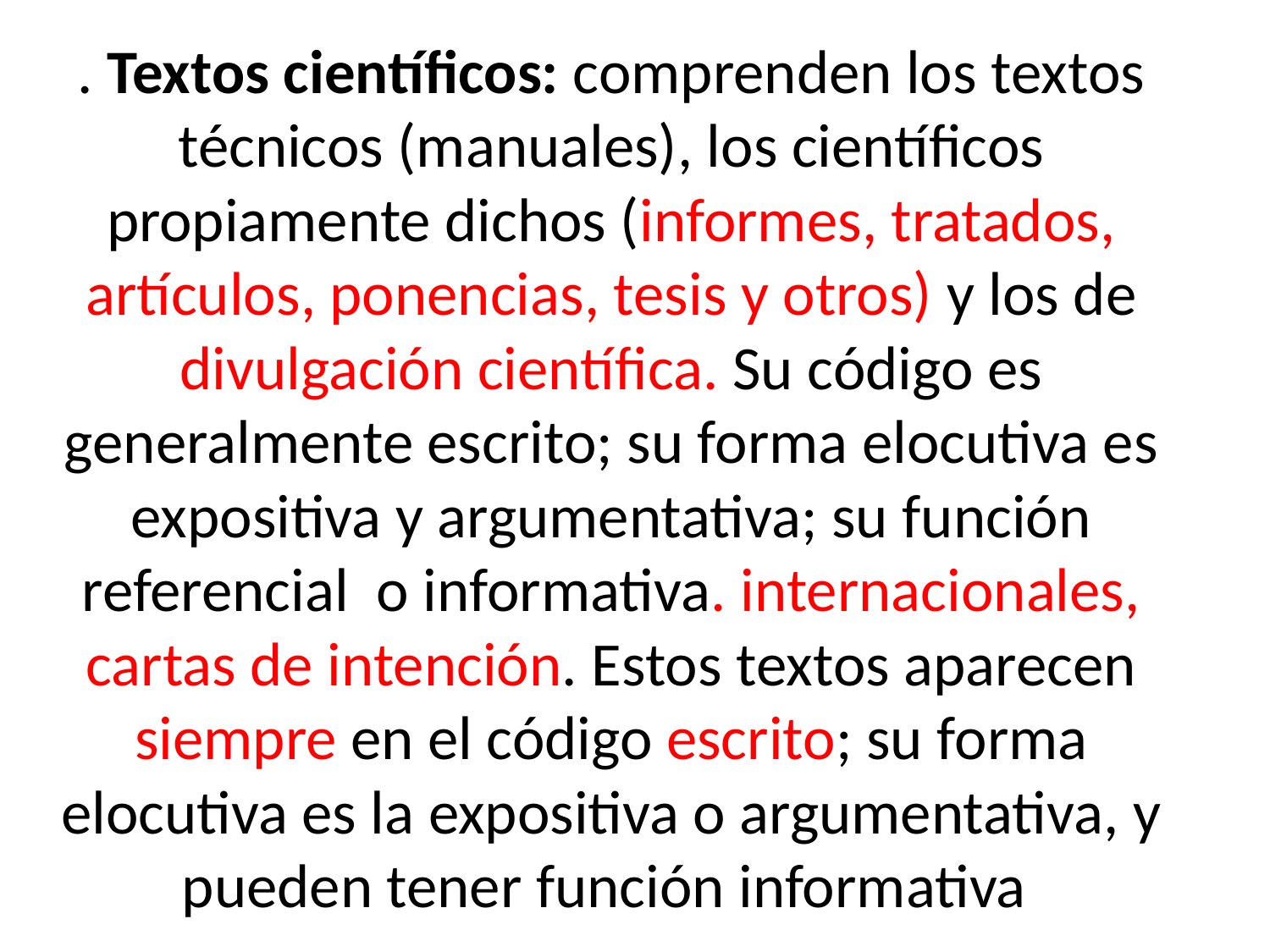

# . Textos científicos: comprenden los textos técnicos (manuales), los científicos propiamente dichos (informes, tratados, artículos, ponencias, tesis y otros) y los de divulgación científica. Su código es generalmente escrito; su forma elocutiva es expositiva y argumentativa; su función referencial  o informativa. internacionales, cartas de intención. Estos textos aparecen siempre en el código escrito; su forma elocutiva es la expositiva o argumentativa, y pueden tener función informativa